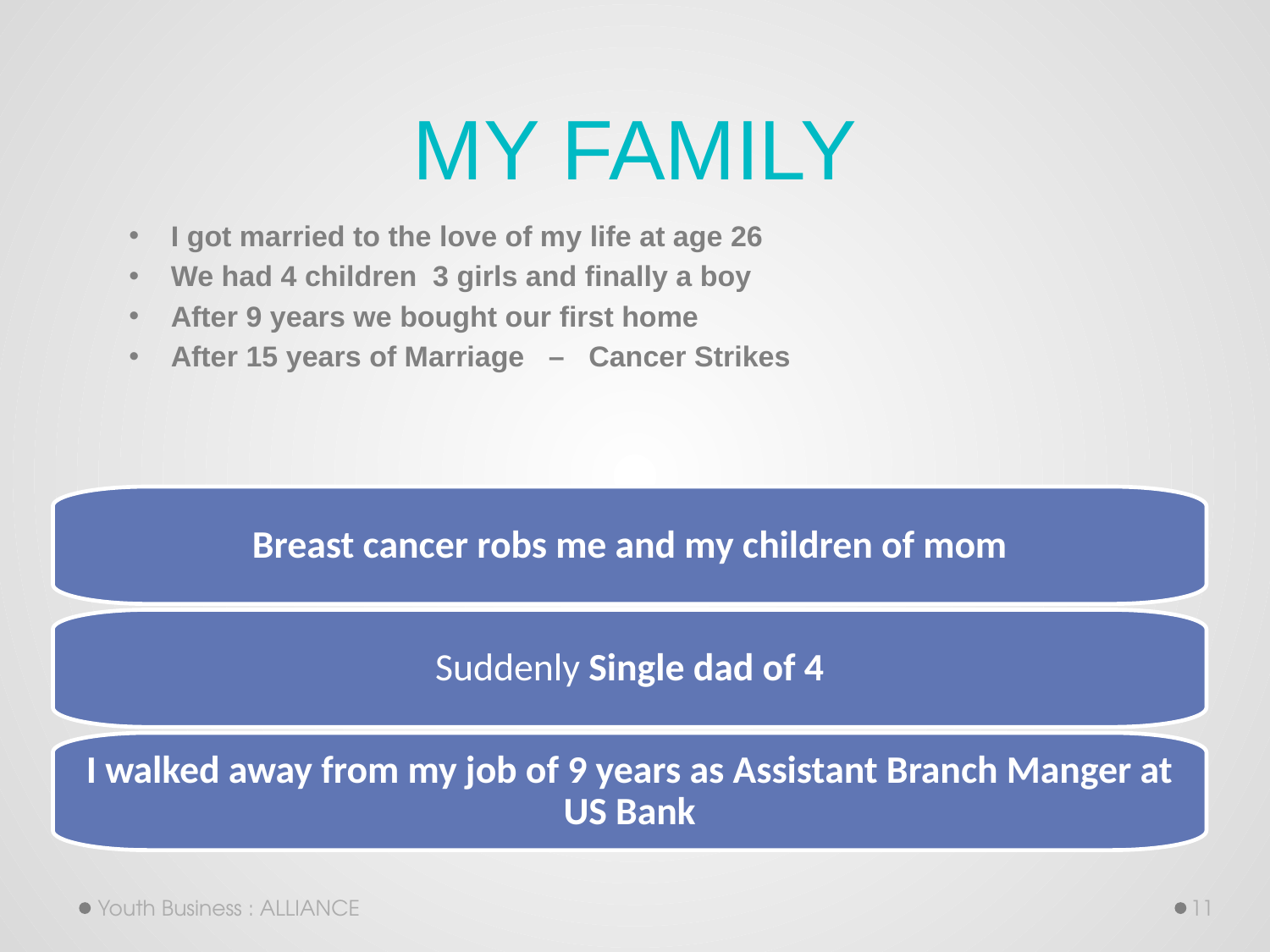

# My family
I got married to the love of my life at age 26
We had 4 children  3 girls and finally a boy
After 9 years we bought our first home
After 15 years of Marriage   –   Cancer Strikes
Breast cancer robs me and my children of mom
Suddenly Single dad of 4
I walked away from my job of 9 years as Assistant Branch Manger at US Bank
Youth Business : ALLIANCE
11